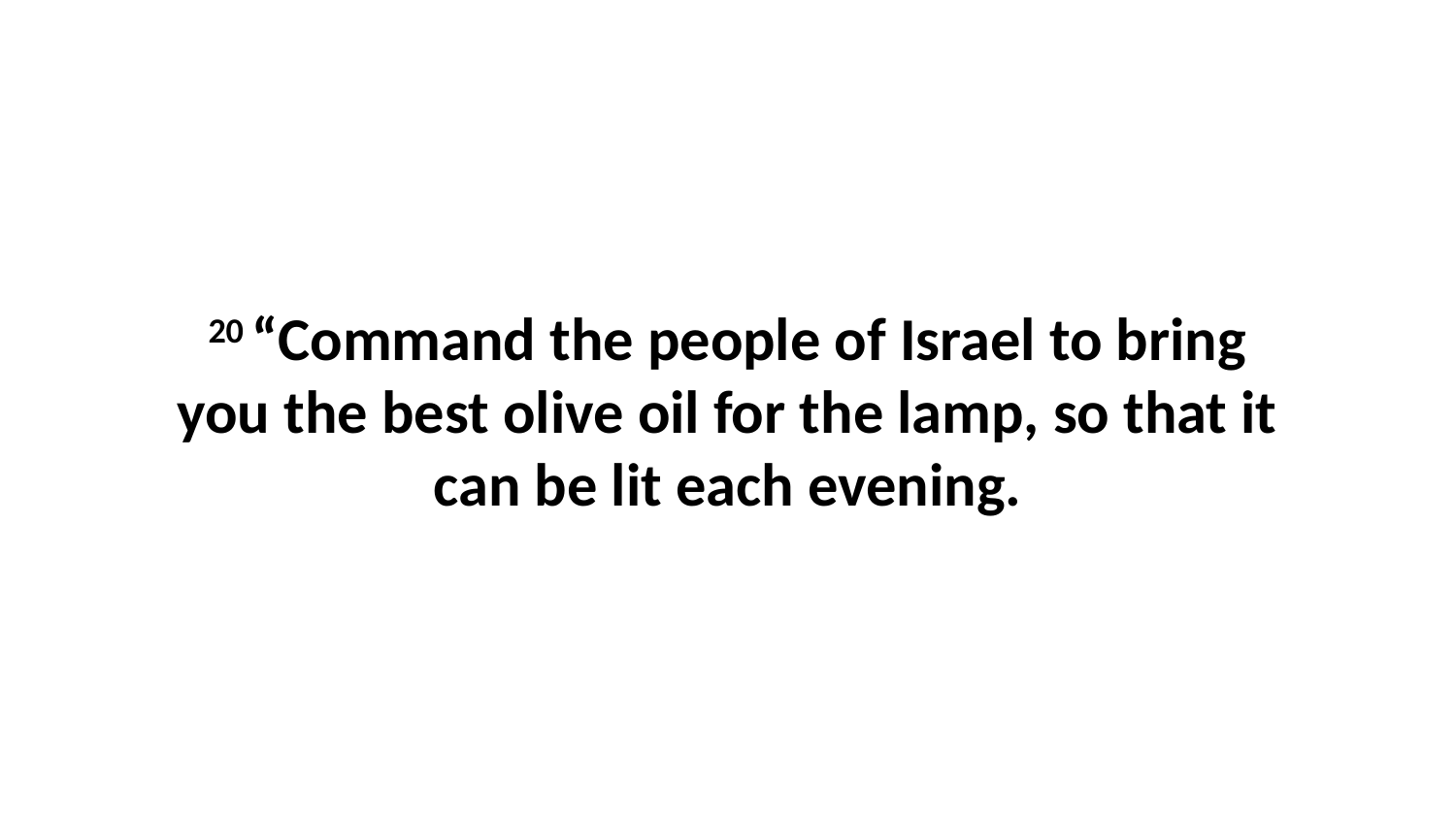

20 “Command the people of Israel to bring you the best olive oil for the lamp, so that it can be lit each evening.